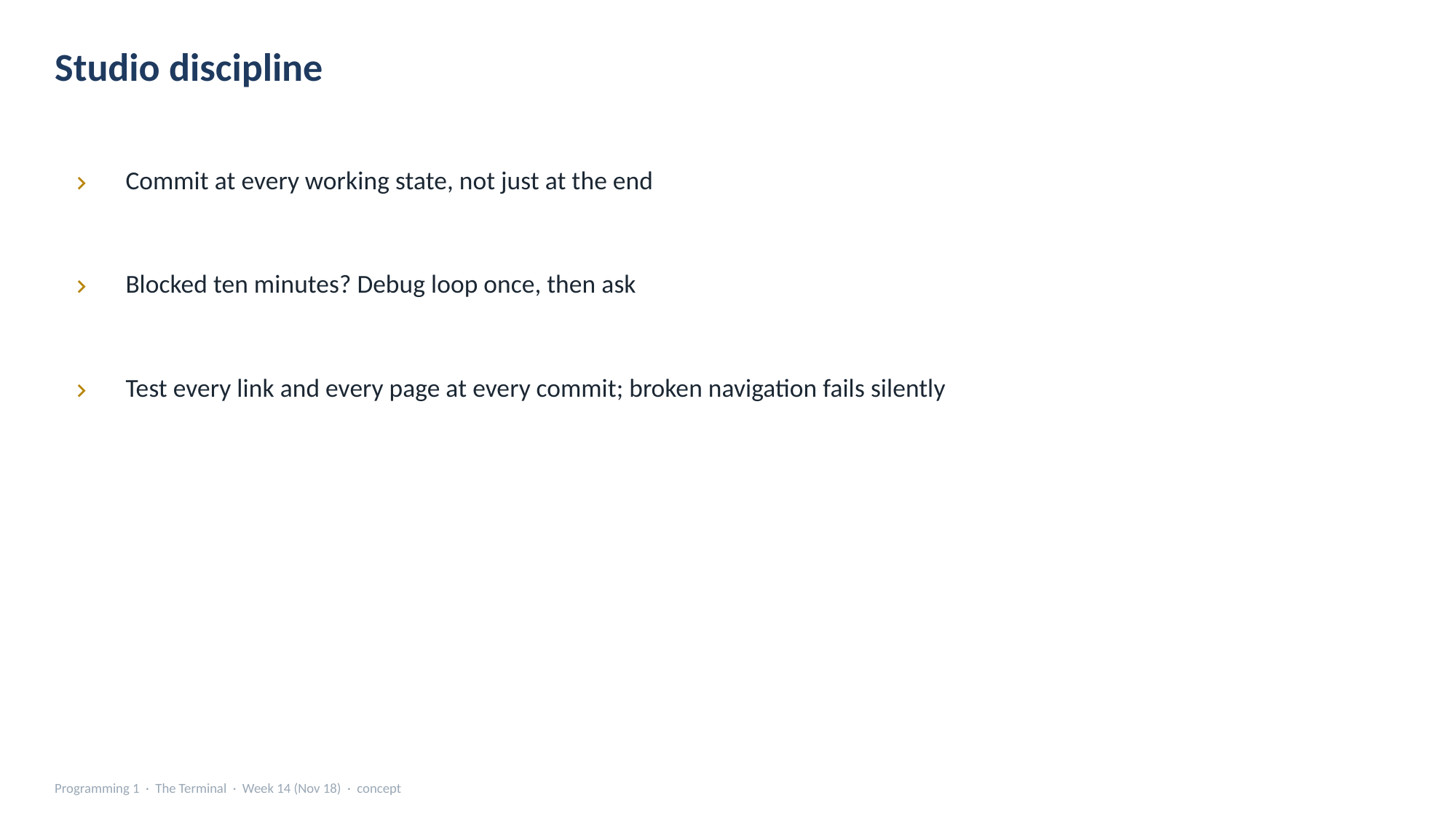

Studio discipline
>
Commit at every working state, not just at the end
>
Blocked ten minutes? Debug loop once, then ask
>
Test every link and every page at every commit; broken navigation fails silently
Programming 1  ·  The Terminal  ·  Week 14 (Nov 18)  ·  concept